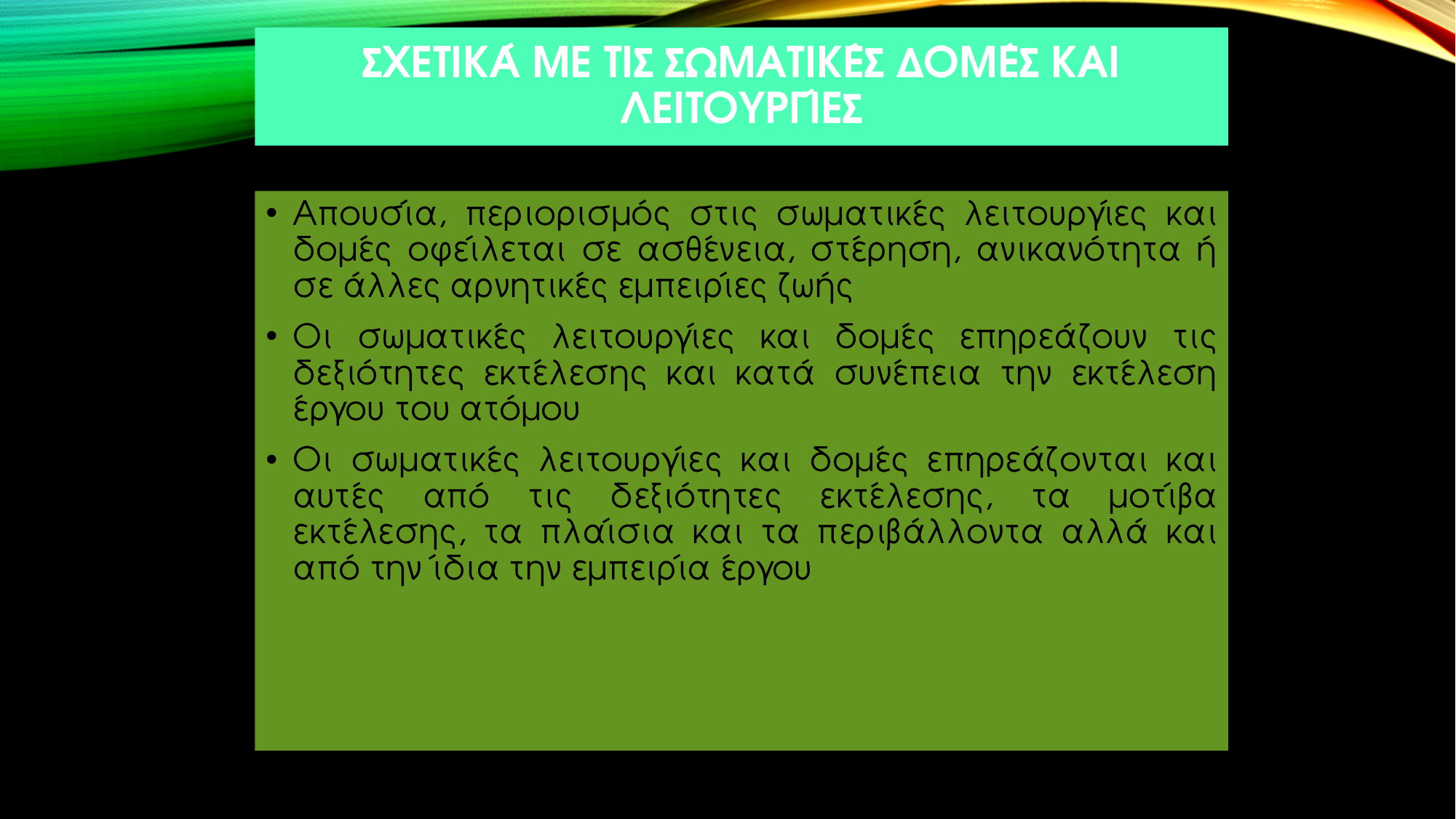

# Σχετικά με τις σωματικές δομές και λειτουργίες
Απουσία, περιορισμός στις σωματικές λειτουργίες και δομές οφείλεται σε ασθένεια, στέρηση, ανικανότητα ή σε άλλες αρνητικές εμπειρίες ζωής
Οι σωματικές λειτουργίες και δομές επηρεάζουν τις δεξιότητες εκτέλεσης και κατά συνέπεια την εκτέλεση έργου του ατόμου
Οι σωματικές λειτουργίες και δομές επηρεάζονται και αυτές από τις δεξιότητες εκτέλεσης, τα μοτίβα εκτέλεσης, τα πλαίσια και τα περιβάλλοντα αλλά και από την ίδια την εμπειρία έργου